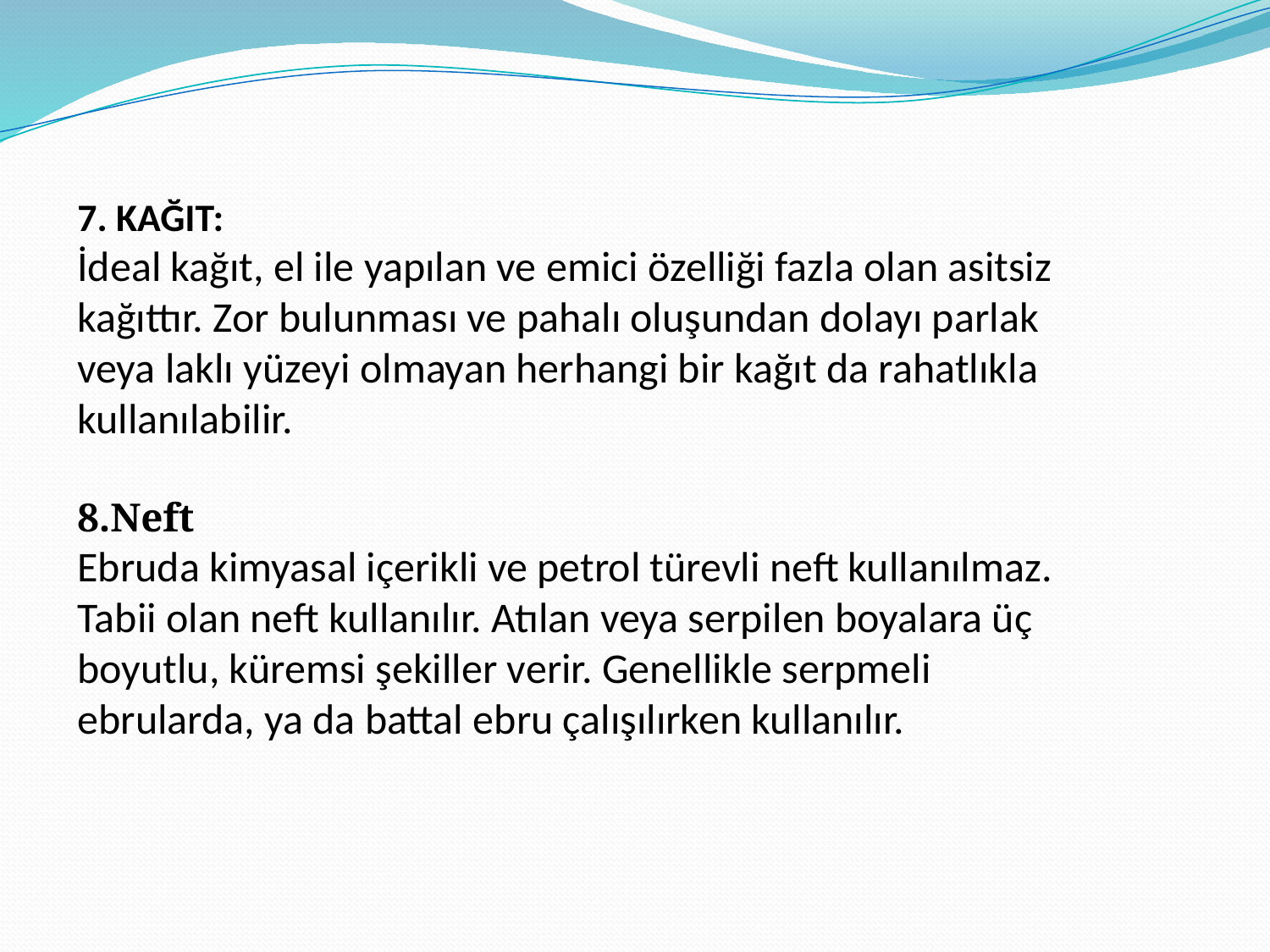

7. KAĞIT:
İdeal kağıt, el ile yapılan ve emici özelliği fazla olan asitsiz kağıttır. Zor bulunması ve pahalı oluşundan dolayı parlak veya laklı yüzeyi olmayan herhangi bir kağıt da rahatlıkla kullanılabilir.

8.Neft
Ebruda kimyasal içerikli ve petrol türevli neft kullanılmaz. Tabii olan neft kullanılır. Atılan veya serpilen boyalara üç boyutlu, küremsi şekiller verir. Genellikle serpmeli ebrularda, ya da battal ebru çalışılırken kullanılır.